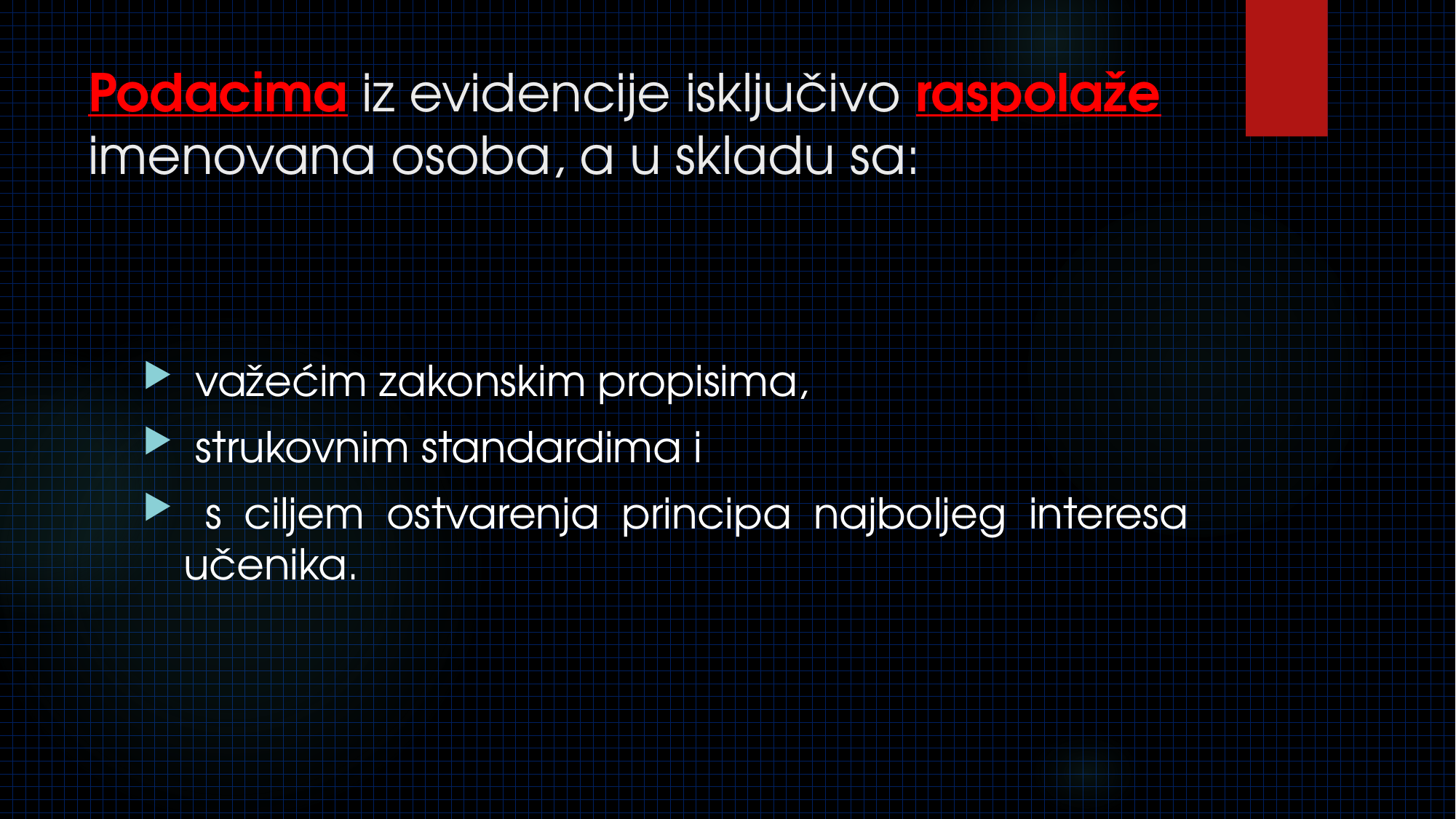

# Podacima iz evidencije isključivo raspolaže imenovana osoba, a u skladu sa:

 važećim zakonskim propisima,
 strukovnim standardima i
 s ciljem ostvarenja principa najboljeg interesa učenika.